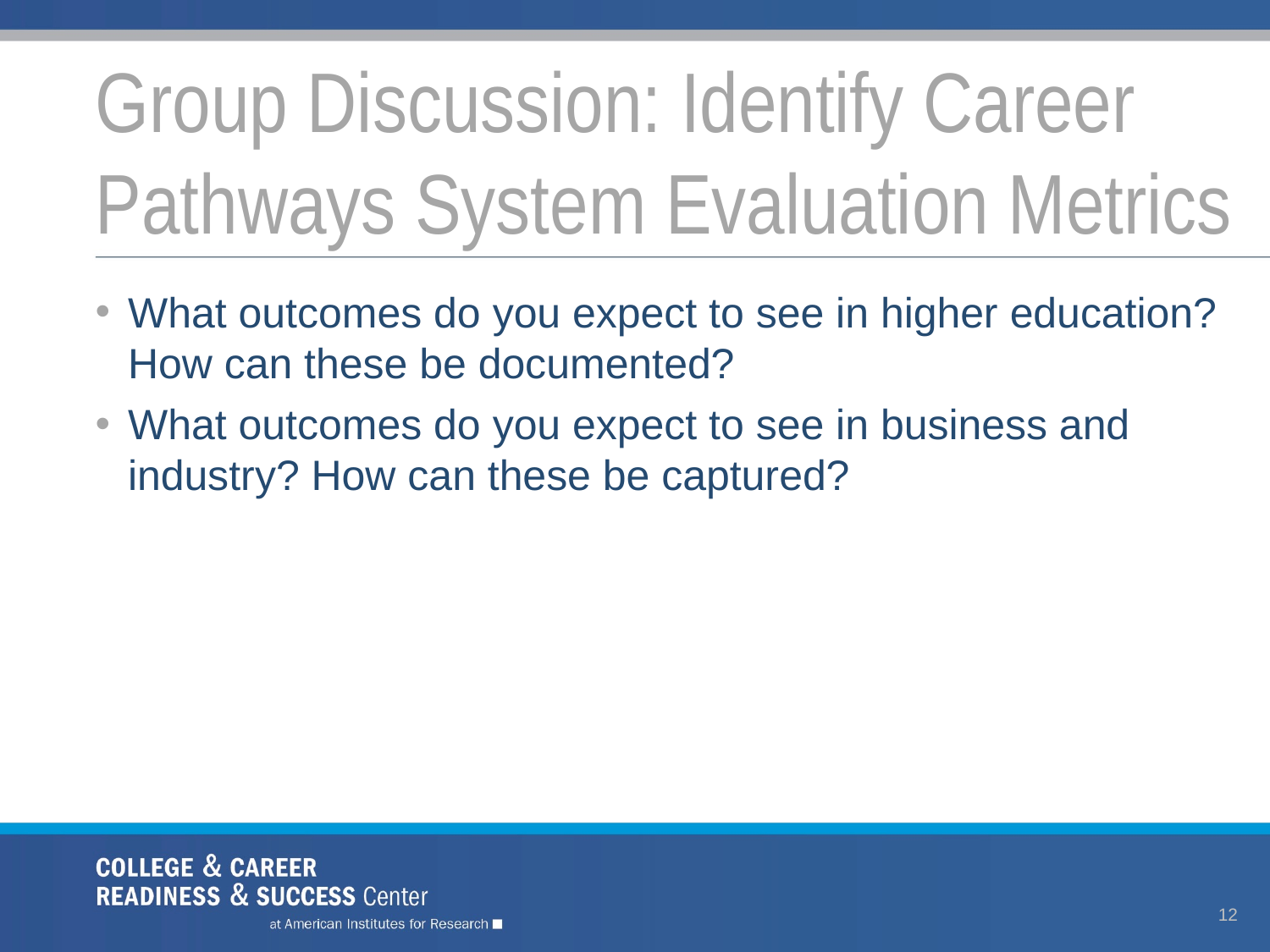

# Group Discussion: Identify Career Pathways System Evaluation Metrics
What outcomes do you expect to see in higher education? How can these be documented?
What outcomes do you expect to see in business and industry? How can these be captured?
12